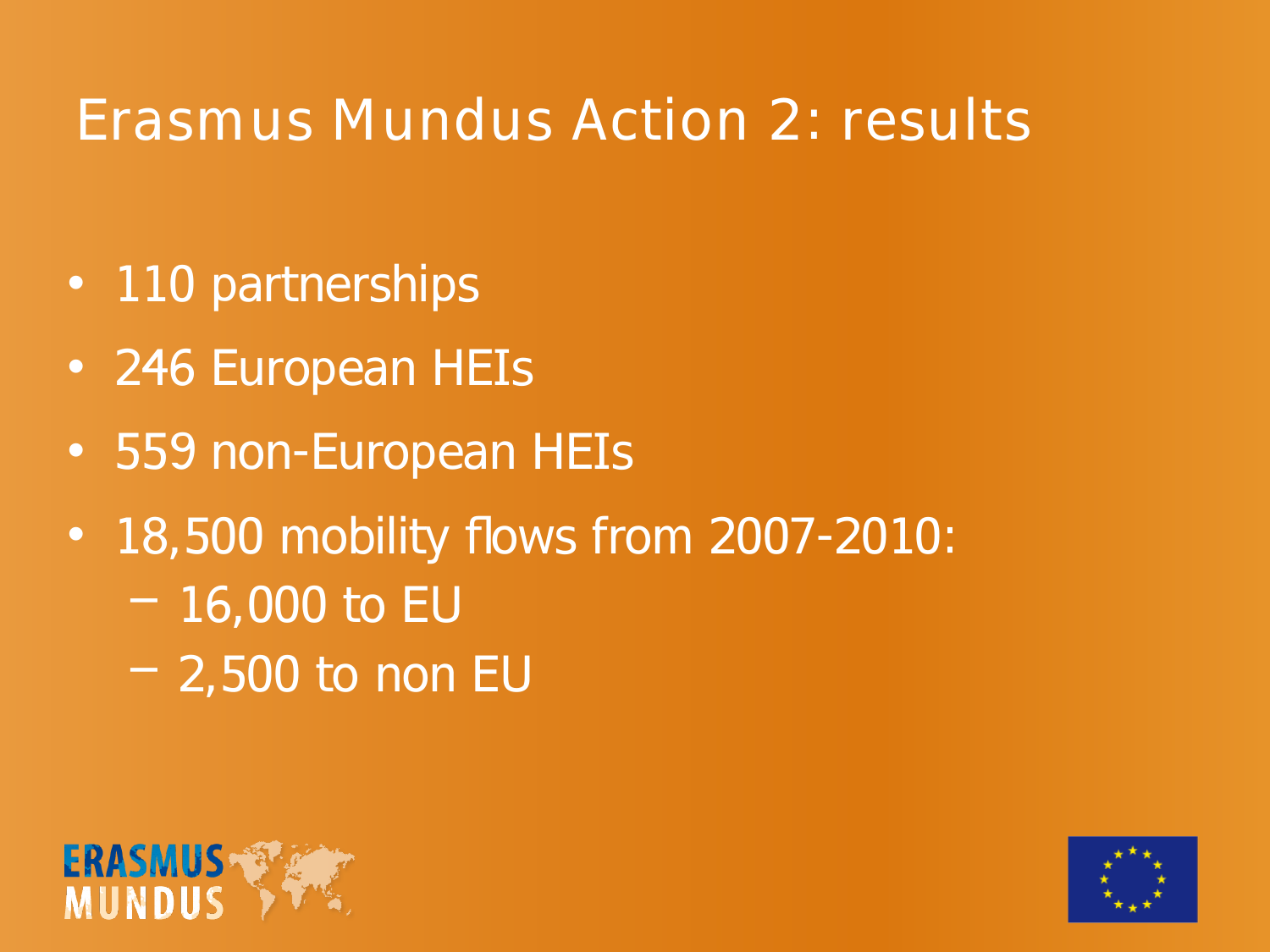

Erasmus Mundus Action 2: results
110 partnerships
246 European HEIs
559 non-European HEIs
18,500 mobility flows from 2007-2010:
16,000 to EU
2,500 to non EU